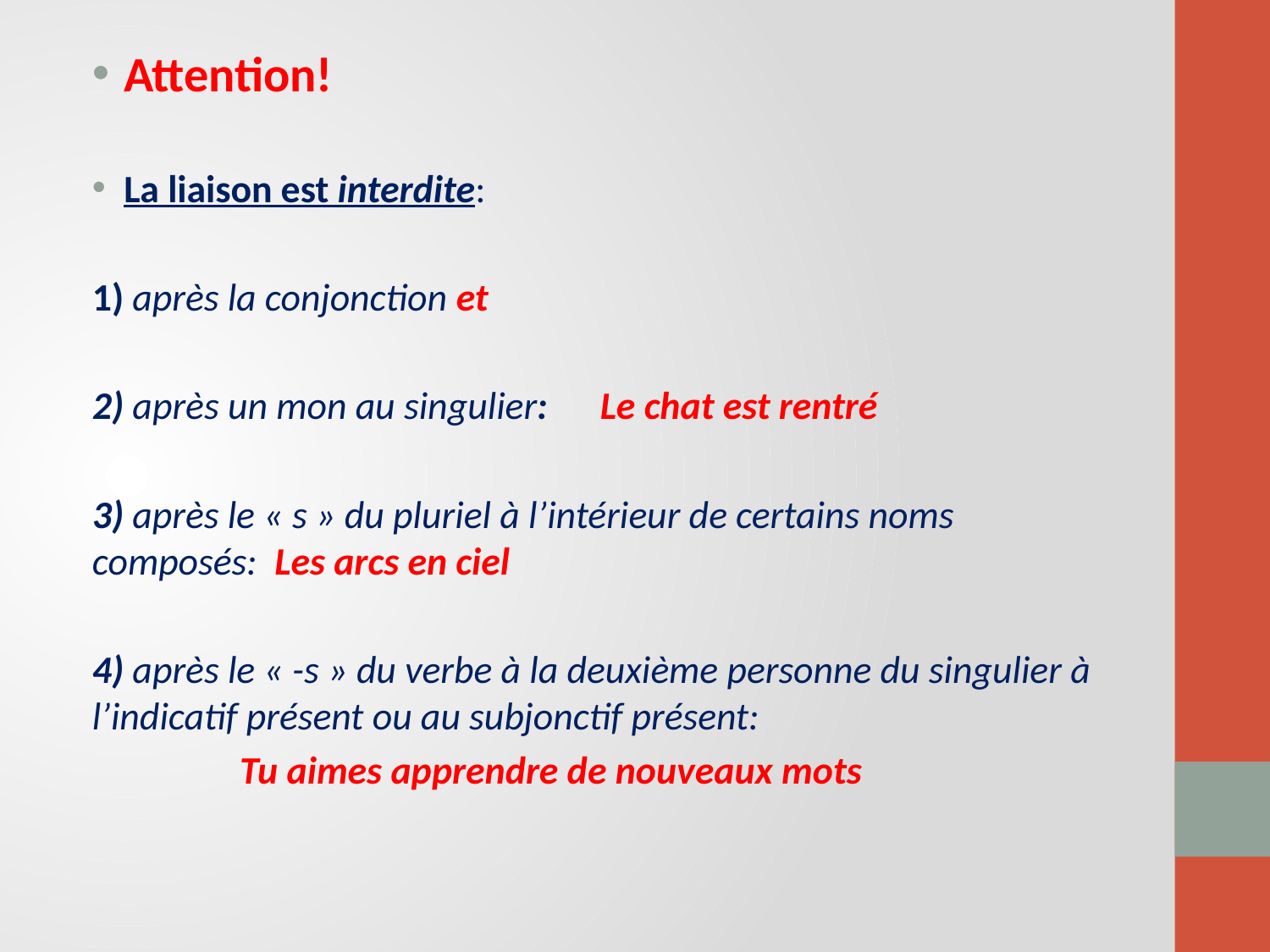

Attention!

La liaison est interdite:

1) après la conjonction et

2) après un mon au singulier:	Le chat est rentré

3) après le « s » du pluriel à l’intérieur de certains noms composés:  Les arcs en ciel

4) après le « -s » du verbe à la deuxième personne du singulier à l’indicatif présent ou au subjonctif présent:
                 Tu aimes apprendre de nouveaux mots